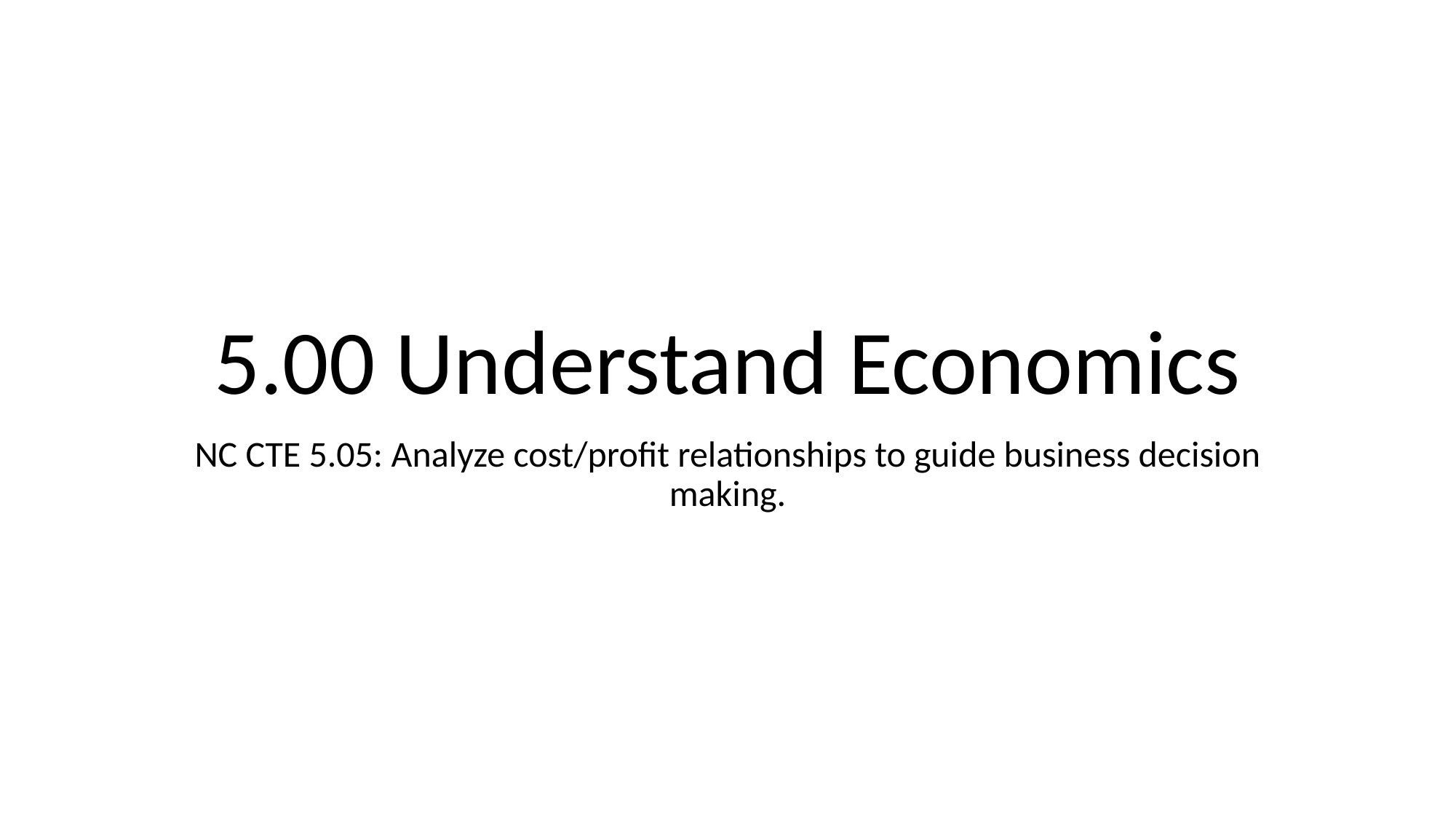

# 5.00 Understand Economics
NC CTE 5.05: Analyze cost/profit relationships to guide business decision making.